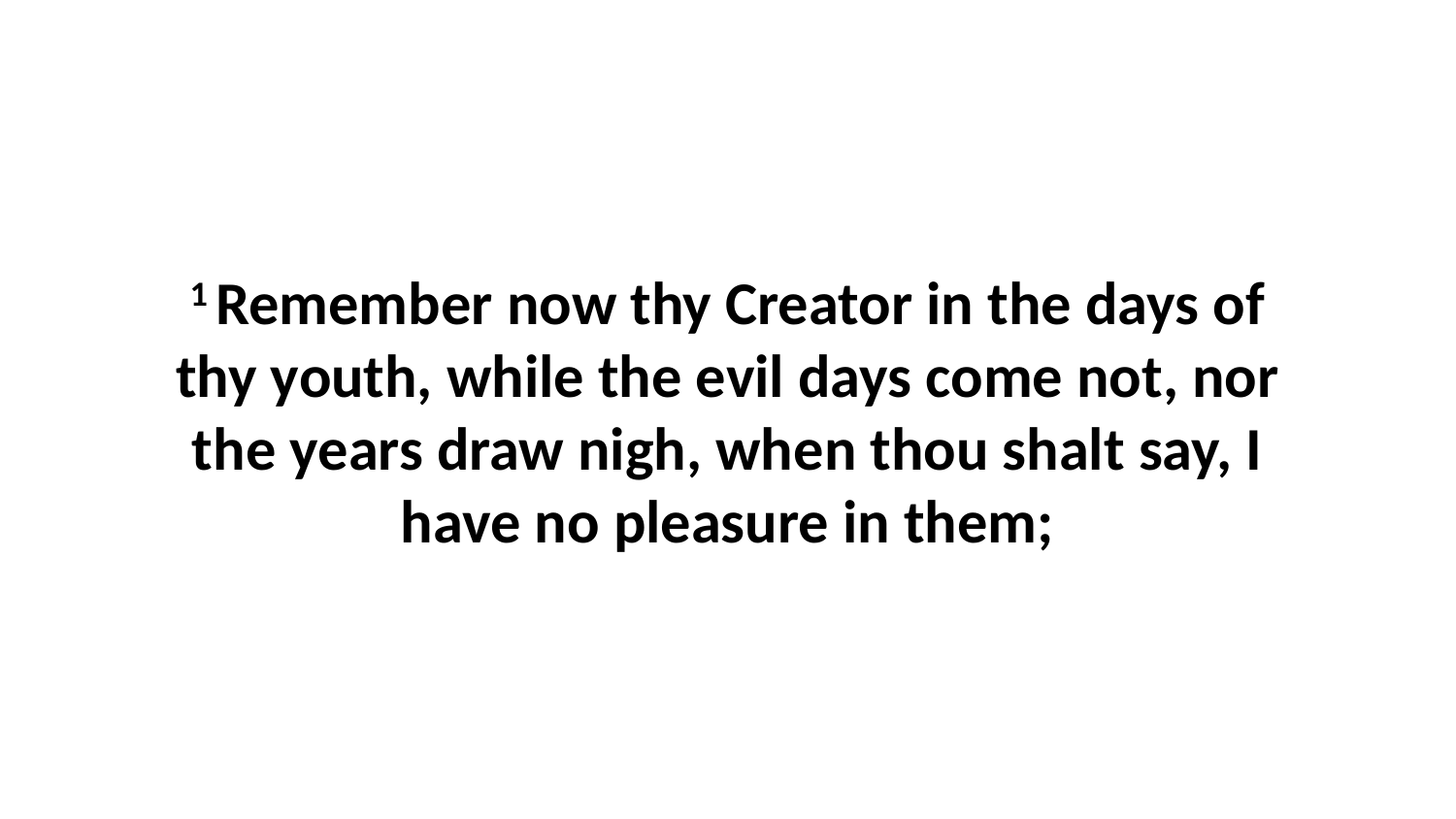

1 Remember now thy Creator in the days of thy youth, while the evil days come not, nor the years draw nigh, when thou shalt say, I have no pleasure in them;